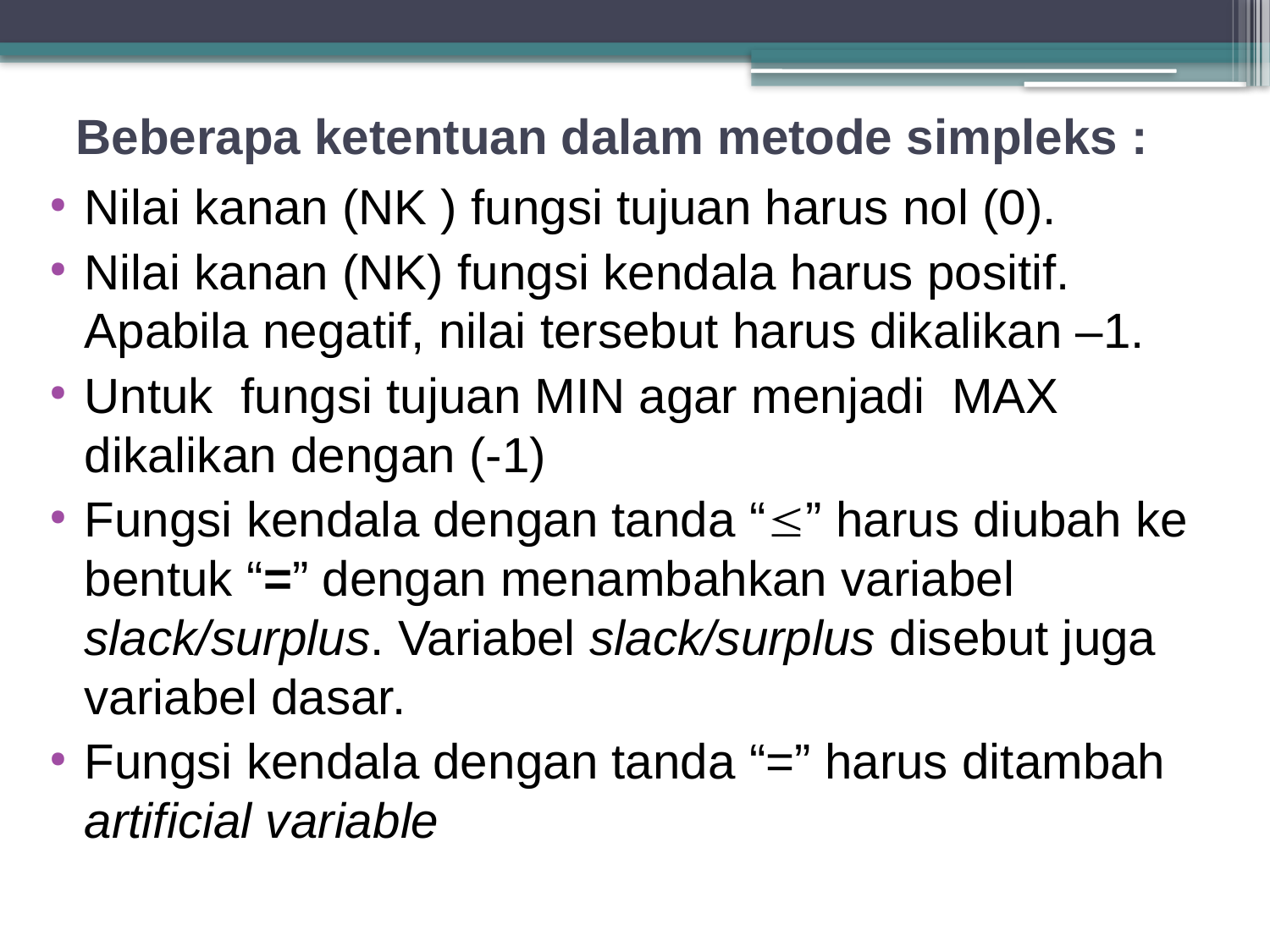

# Beberapa ketentuan dalam metode simpleks :
Nilai kanan (NK ) fungsi tujuan harus nol (0).
Nilai kanan (NK) fungsi kendala harus positif.  Apabila negatif, nilai tersebut harus dikalikan –1.
Untuk  fungsi tujuan MIN agar menjadi  MAX dikalikan dengan (-1)
Fungsi kendala dengan tanda “≤” harus diubah ke bentuk “=” dengan menambahkan variabel slack/surplus. Variabel slack/surplus disebut juga variabel dasar.
Fungsi kendala dengan tanda “=” harus ditambah artificial variable